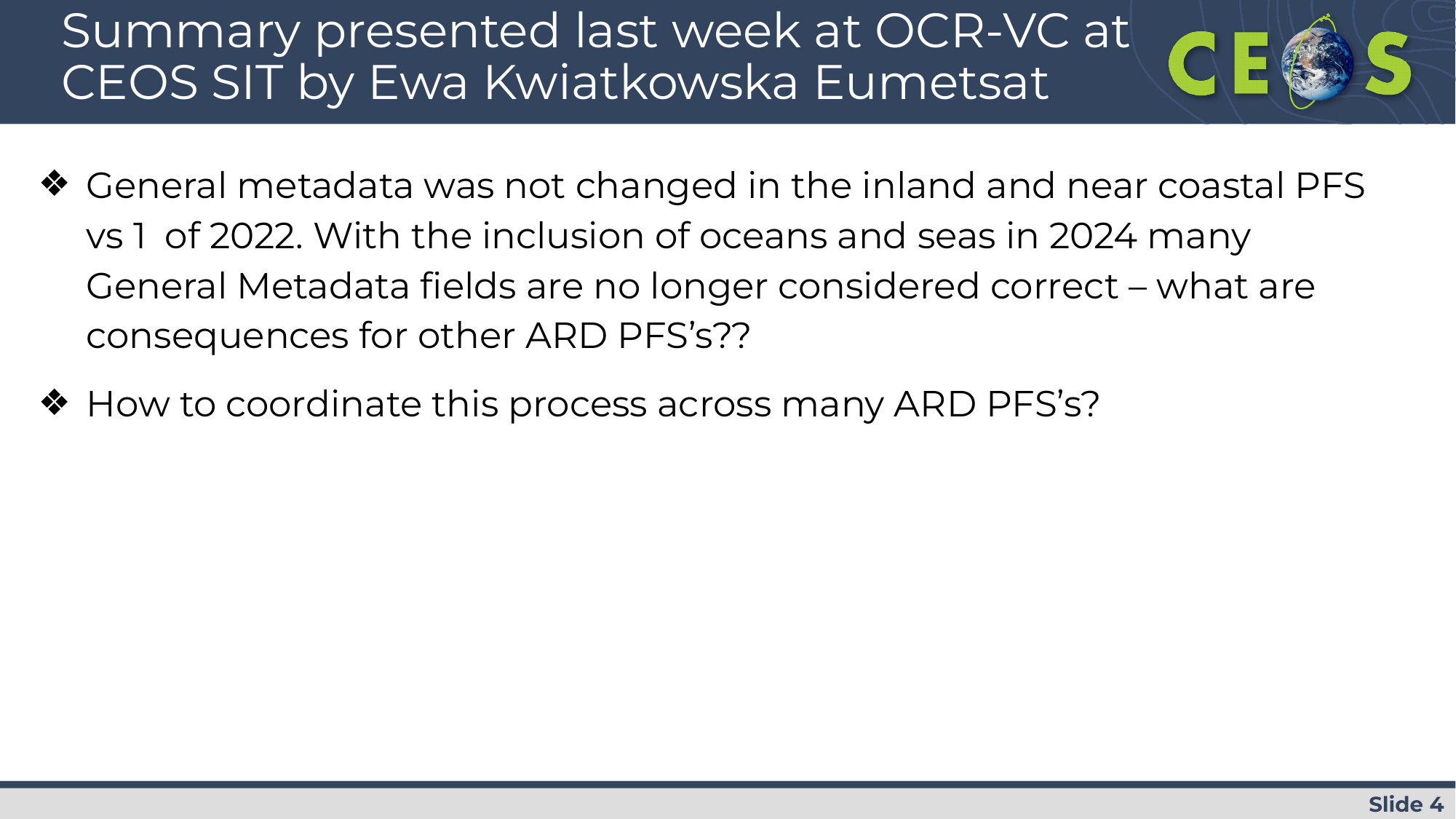

Summary presented last week at OCR-VC at CEOS SIT by Ewa Kwiatkowska Eumetsat
General metadata was not changed in the inland and near coastal PFS vs 1  of 2022. With the inclusion of oceans and seas in 2024 many General Metadata fields are no longer considered correct – what are consequences for other ARD PFS’s??
How to coordinate this process across many ARD PFS’s?